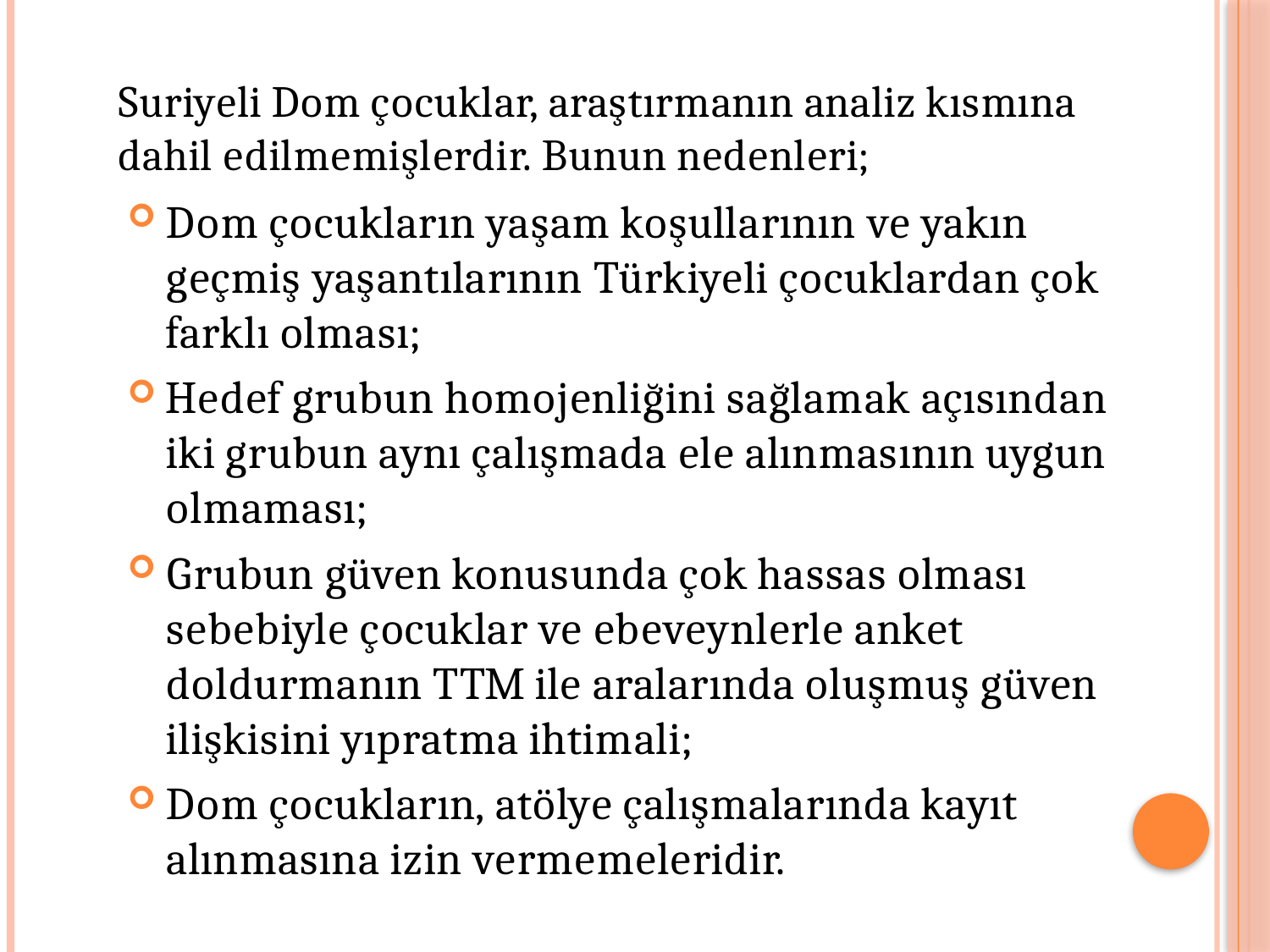

#
Suriyeli Dom çocuklar, araştırmanın analiz kısmına dahil edilmemişlerdir. Bunun nedenleri;
Dom çocukların yaşam koşullarının ve yakın geçmiş yaşantılarının Türkiyeli çocuklardan çok farklı olması;
Hedef grubun homojenliğini sağlamak açısından iki grubun aynı çalışmada ele alınmasının uygun olmaması;
Grubun güven konusunda çok hassas olması sebebiyle çocuklar ve ebeveynlerle anket doldurmanın TTM ile aralarında oluşmuş güven ilişkisini yıpratma ihtimali;
Dom çocukların, atölye çalışmalarında kayıt alınmasına izin vermemeleridir.